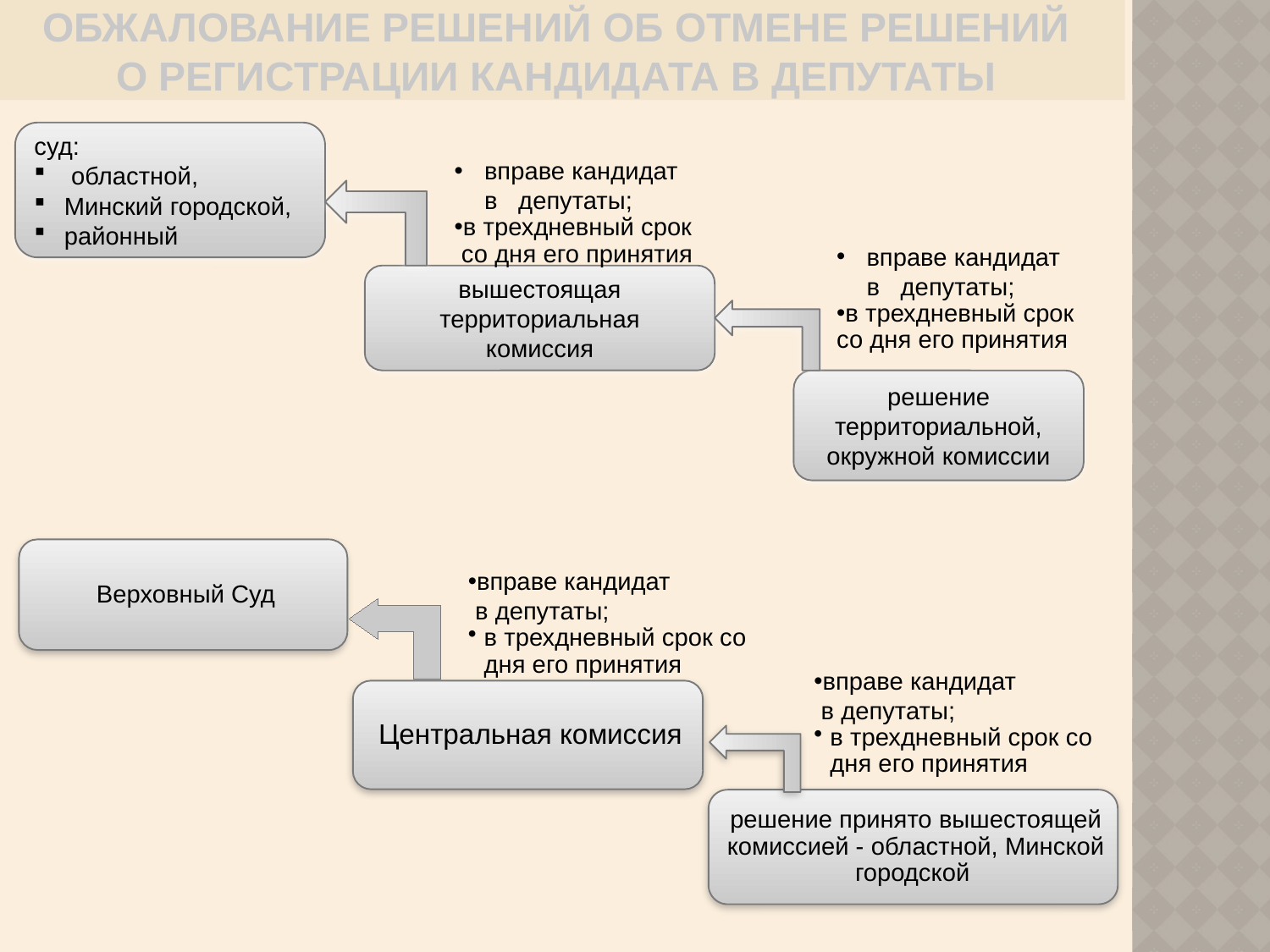

# ОБЖАЛОВАНИЕ РЕШЕНИЙ ОБ ОТМЕНЕ РЕШЕНИЙ О РЕГИСТРАЦИИ КАНДИДАТА В ДЕПУТАТЫ

суд:
 областной,
Минский городской,
районный
вправе кандидат
в   депутаты;
в трехдневный срок  со дня его принятия

вправе кандидат
в   депутаты;
в трехдневный срок  со дня его принятия
вышестоящая территориальная комиссия

решение территориальной, окружной комиссии
решение принято вышестоящей комиссией - областной, Минской городской
Центральная комиссия
вправе кандидат
 в депутаты;
в трехдневный срок со дня его принятия
Верховный Суд
вправе кандидат
 в депутаты;
в трехдневный срок со дня его принятия